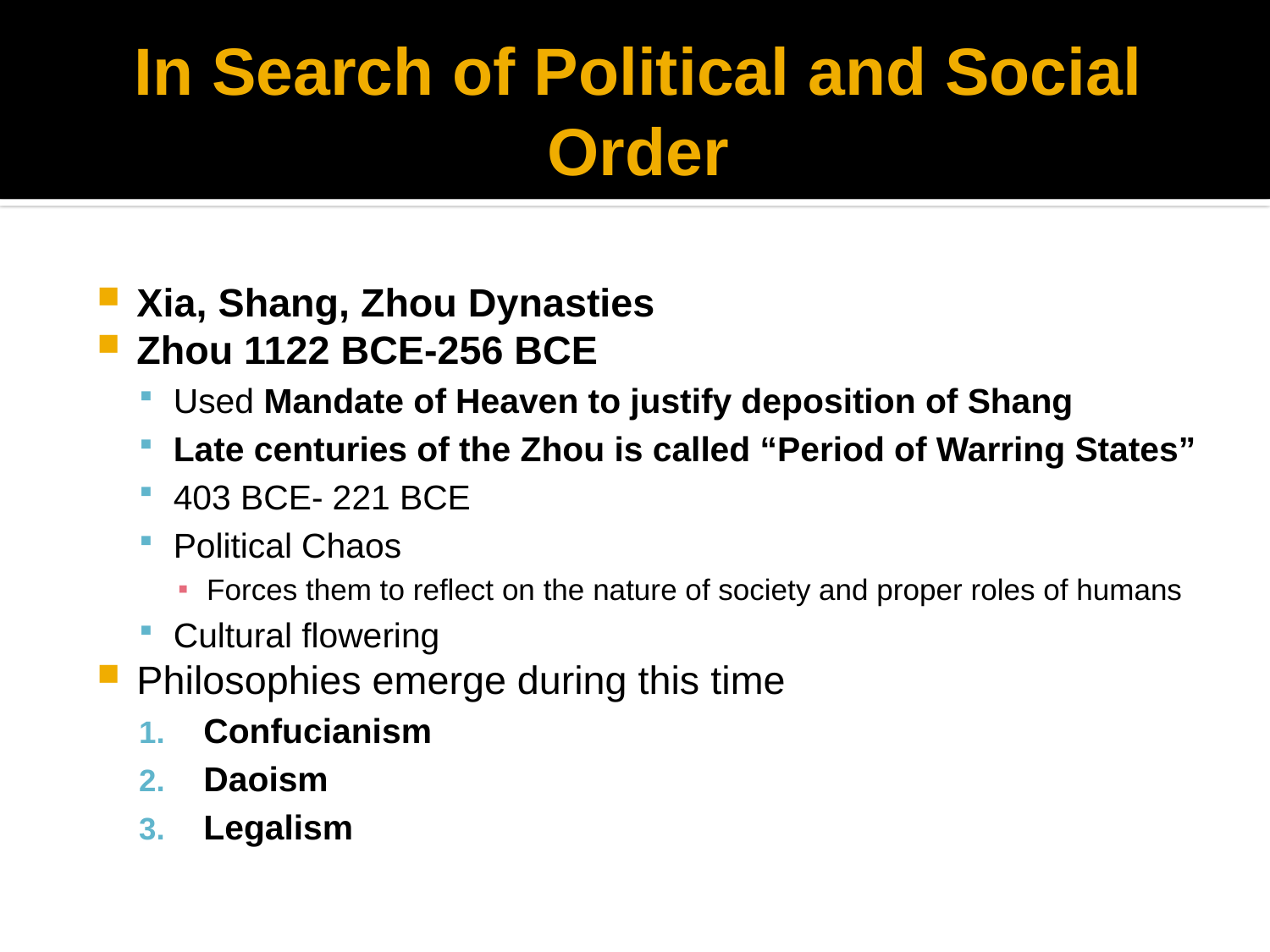

# In Search of Political and Social Order
Xia, Shang, Zhou Dynasties
Zhou 1122 BCE-256 BCE
Used Mandate of Heaven to justify deposition of Shang
Late centuries of the Zhou is called “Period of Warring States”
403 BCE- 221 BCE
Political Chaos
Forces them to reflect on the nature of society and proper roles of humans
Cultural flowering
Philosophies emerge during this time
Confucianism
Daoism
Legalism